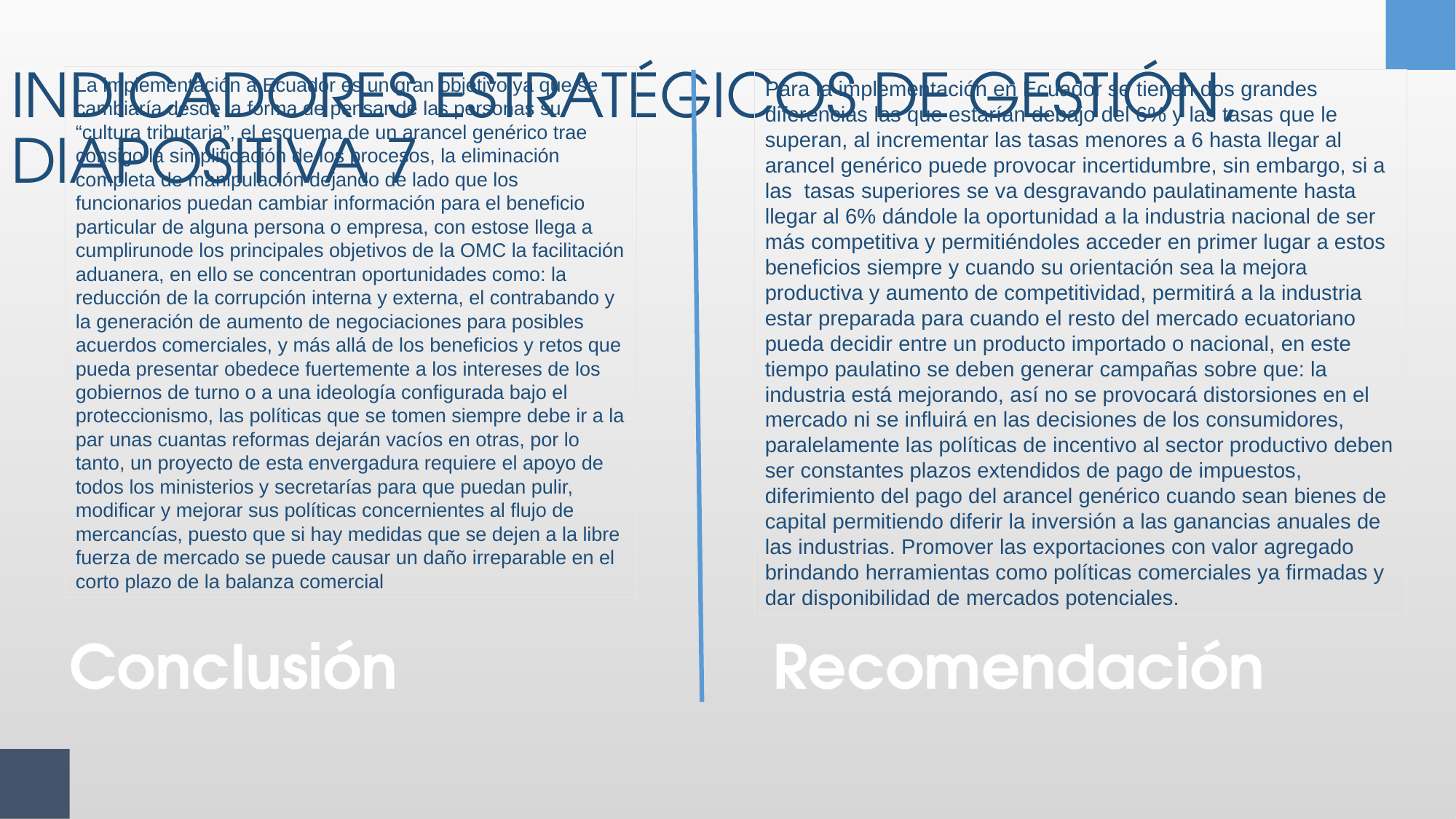

Indicadores estratégicos de gestión, diapositiva 7
La implementación a Ecuador es un gran objetivo ya que se cambiaría desde la forma de pensar de las personas su “cultura tributaria”, el esquema de un arancel genérico trae consigo la simplificación de los procesos, la eliminación completa de manipulación dejando de lado que los funcionarios puedan cambiar información para el beneficio particular de alguna persona o empresa, con estose llega a cumplirunode los principales objetivos de la OMC la facilitación aduanera, en ello se concentran oportunidades como: la reducción de la corrupción interna y externa, el contrabando y la generación de aumento de negociaciones para posibles acuerdos comerciales, y más allá de los beneficios y retos que pueda presentar obedece fuertemente a los intereses de los gobiernos de turno o a una ideología configurada bajo el proteccionismo, las políticas que se tomen siempre debe ir a la par unas cuantas reformas dejarán vacíos en otras, por lo tanto, un proyecto de esta envergadura requiere el apoyo de todos los ministerios y secretarías para que puedan pulir, modificar y mejorar sus políticas concernientes al flujo de mercancías, puesto que si hay medidas que se dejen a la libre fuerza de mercado se puede causar un daño irreparable en el corto plazo de la balanza comercial
Para la implementación en Ecuador se tienen dos grandes diferencias las que estarían debajo del 6% y las tasas que le superan, al incrementar las tasas menores a 6 hasta llegar al arancel genérico puede provocar incertidumbre, sin embargo, si a las  tasas superiores se va desgravando paulatinamente hasta llegar al 6% dándole la oportunidad a la industria nacional de ser más competitiva y permitiéndoles acceder en primer lugar a estos beneficios siempre y cuando su orientación sea la mejora productiva y aumento de competitividad, permitirá a la industria estar preparada para cuando el resto del mercado ecuatoriano pueda decidir entre un producto importado o nacional, en este tiempo paulatino se deben generar campañas sobre que: la industria está mejorando, así no se provocará distorsiones en el mercado ni se influirá en las decisiones de los consumidores, paralelamente las políticas de incentivo al sector productivo deben ser constantes plazos extendidos de pago de impuestos, diferimiento del pago del arancel genérico cuando sean bienes de capital permitiendo diferir la inversión a las ganancias anuales de las industrias. Promover las exportaciones con valor agregado brindando herramientas como políticas comerciales ya firmadas y dar disponibilidad de mercados potenciales.
Recomendación
Conclusión